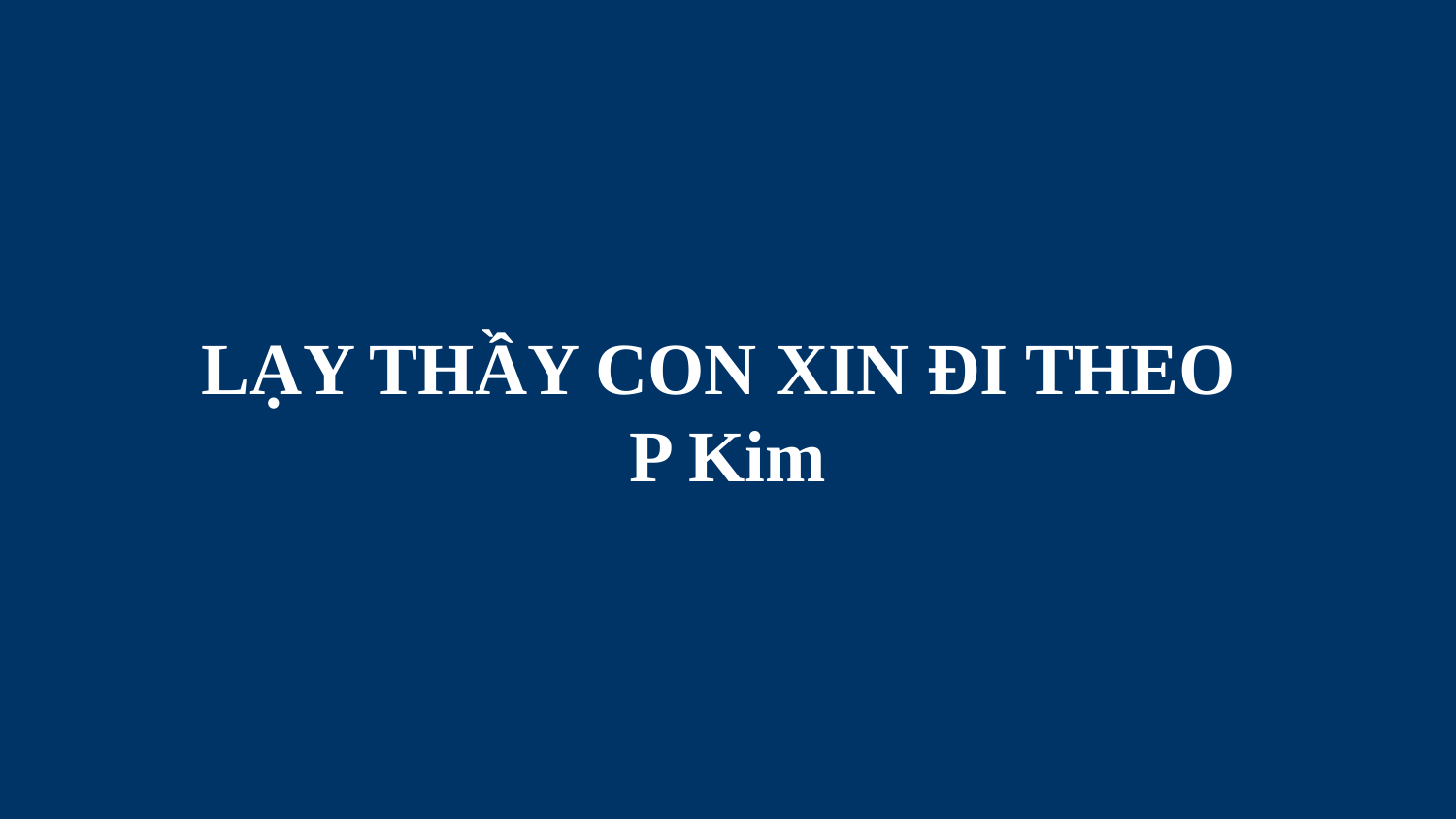

# LẠY THẦY CON XIN ĐI THEO P Kim